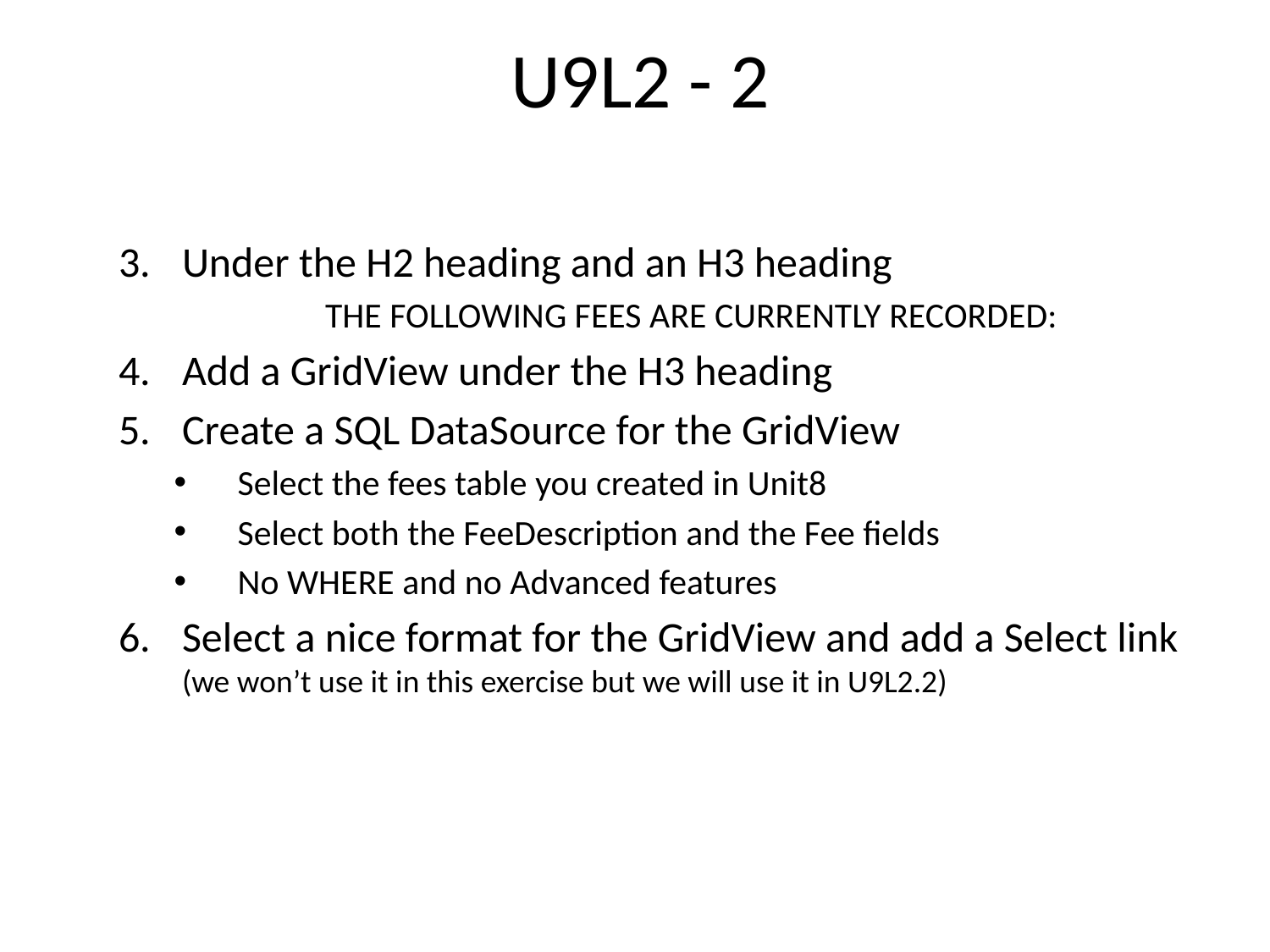

# U9L2 - 2

Under the H2 heading and an H3 heading
	   THE FOLLOWING FEES ARE CURRENTLY RECORDED:
Add a GridView under the H3 heading
Create a SQL DataSource for the GridView
Select the fees table you created in Unit8
Select both the FeeDescription and the Fee fields
No WHERE and no Advanced features
Select a nice format for the GridView and add a Select link (we won’t use it in this exercise but we will use it in U9L2.2)